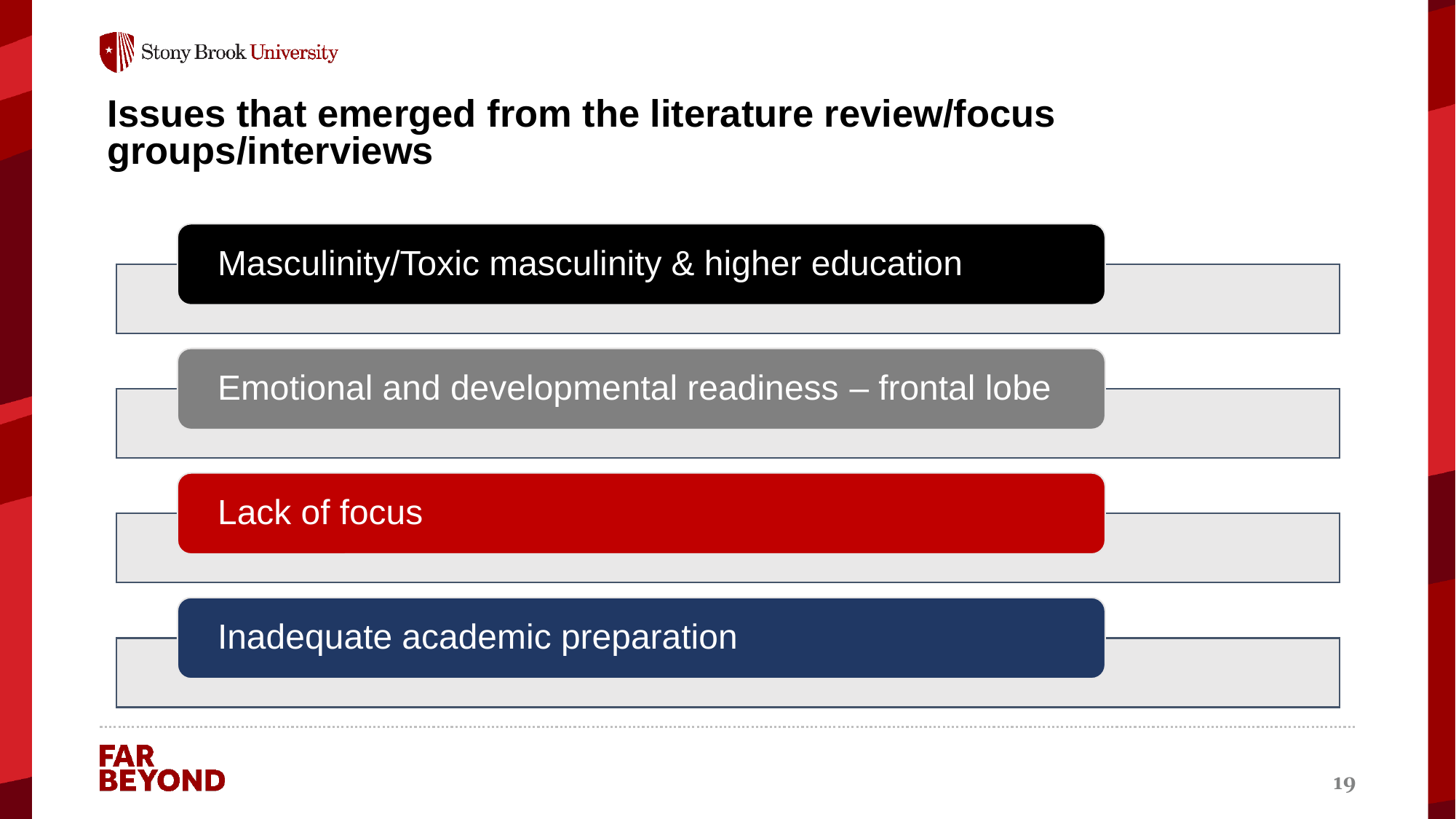

# Issues that emerged from the literature review/focus groups/interviews
Masculinity/Toxic masculinity & higher education
Emotional and developmental readiness – frontal lobe
Lack of focus
Inadequate academic preparation